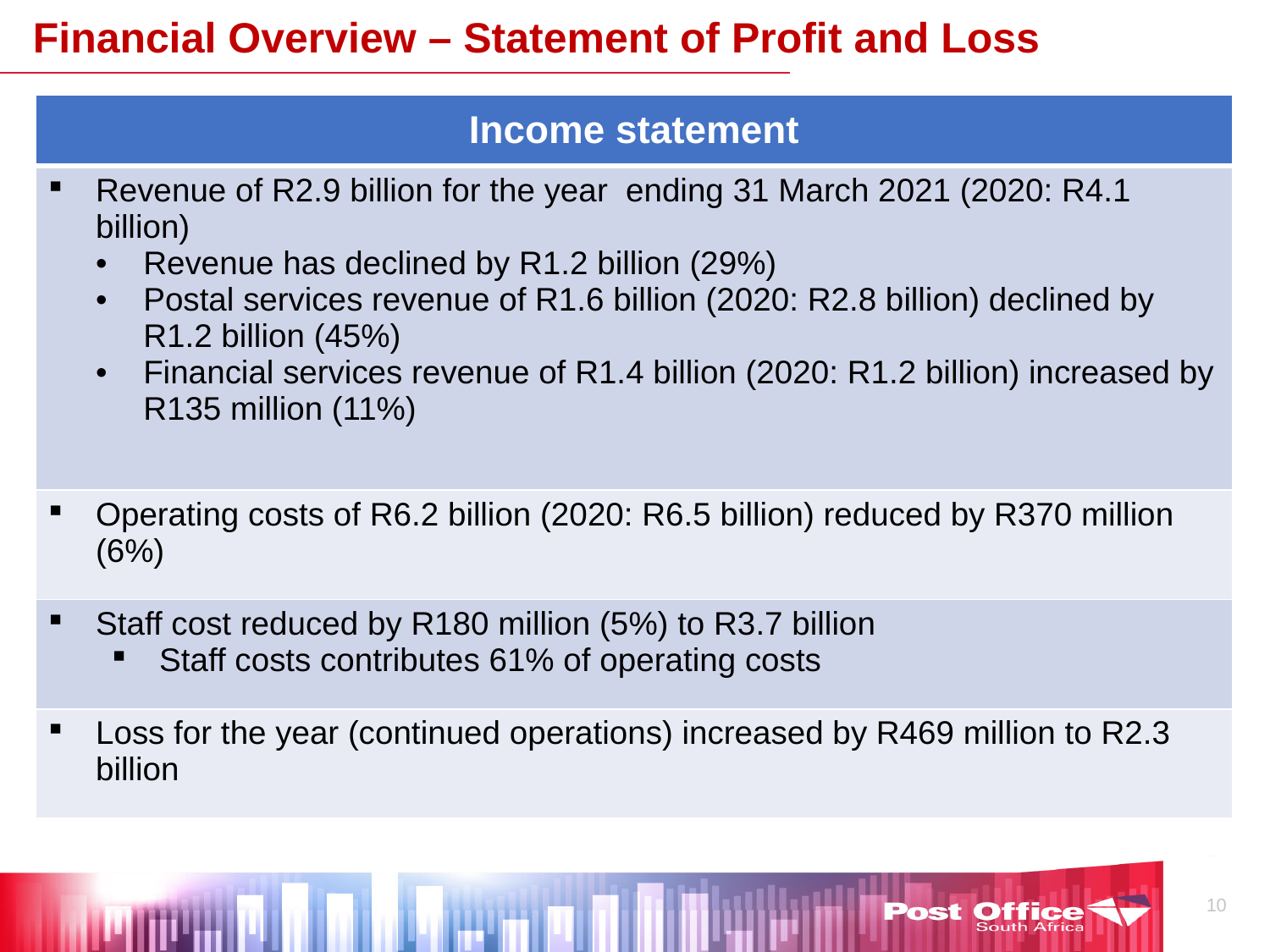

Financial Overview – Statement of Profit and Loss
| Income statement |
| --- |
| Revenue of R2.9 billion for the year ending 31 March 2021 (2020: R4.1 billion) Revenue has declined by R1.2 billion (29%) Postal services revenue of R1.6 billion (2020: R2.8 billion) declined by R1.2 billion (45%) Financial services revenue of R1.4 billion (2020: R1.2 billion) increased by R135 million (11%) |
| Operating costs of R6.2 billion (2020: R6.5 billion) reduced by R370 million (6%) |
| Staff cost reduced by R180 million (5%) to R3.7 billion Staff costs contributes 61% of operating costs |
| Loss for the year (continued operations) increased by R469 million to R2.3 billion |
10